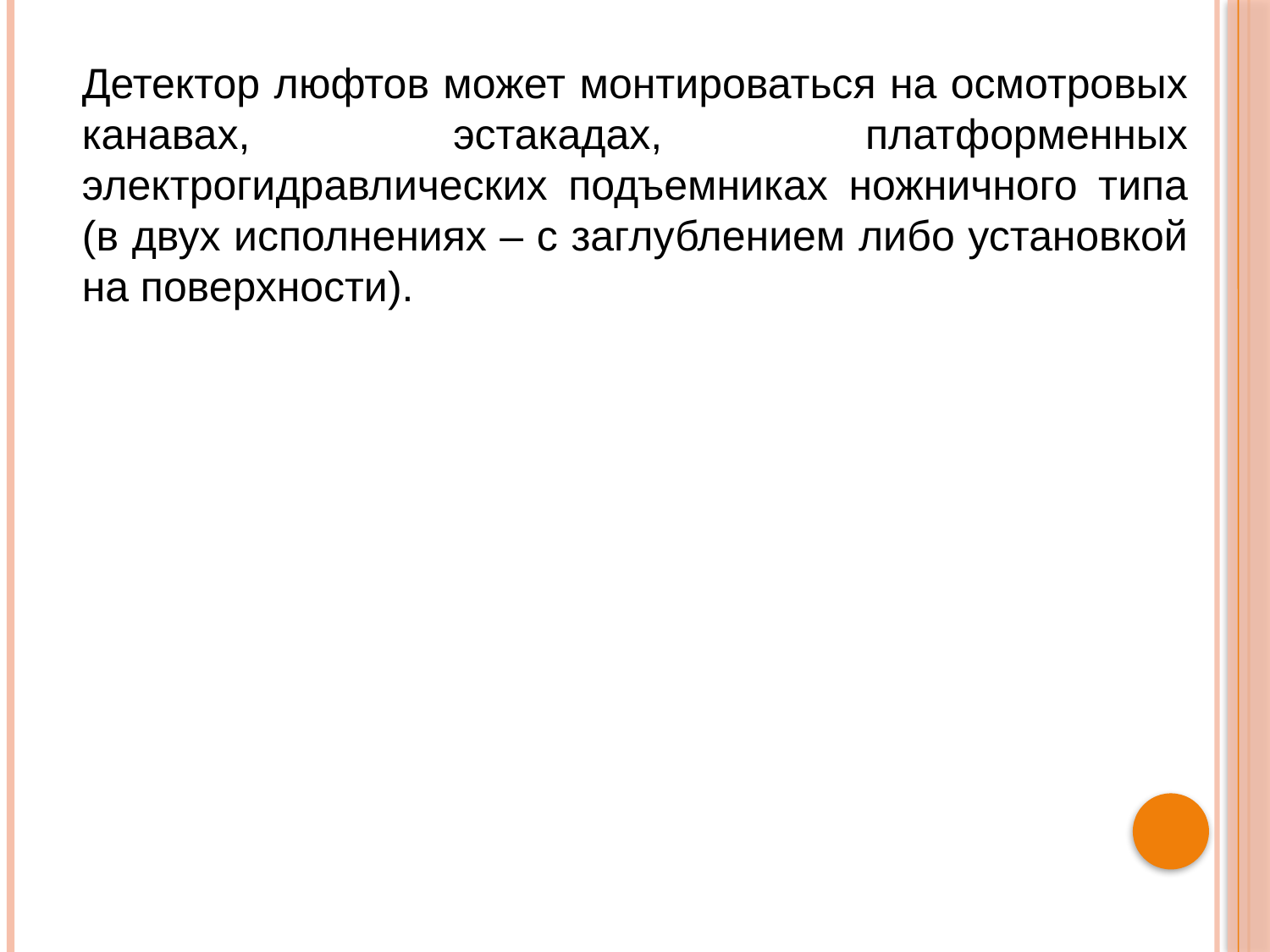

Детектор люфтов может монтироваться на осмотровых канавах, эстакадах, платформенных электрогидравлических подъемниках ножничного типа (в двух исполнениях – с заглублением либо установкой на поверхности).